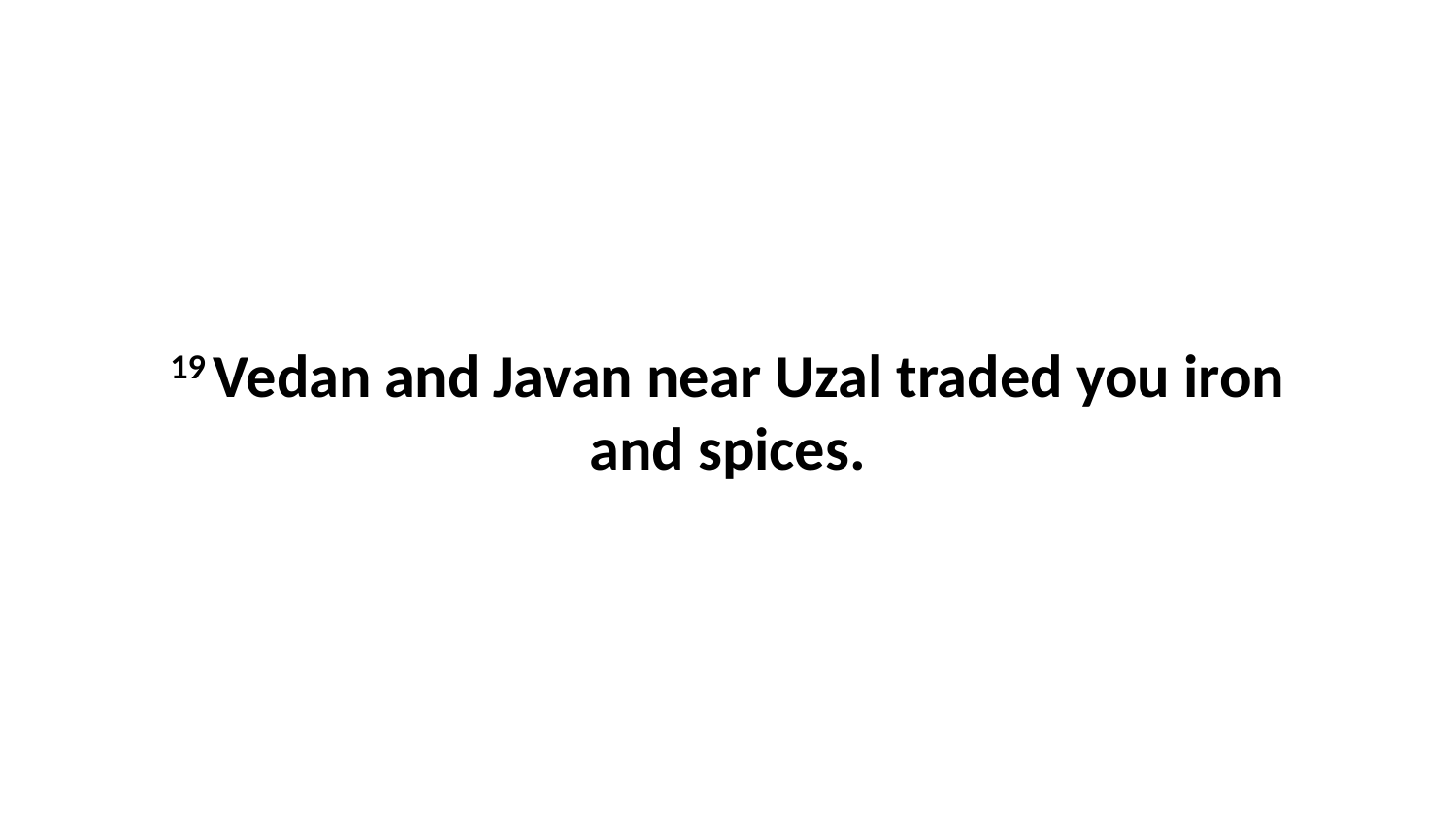

19 Vedan and Javan near Uzal traded you iron and spices.